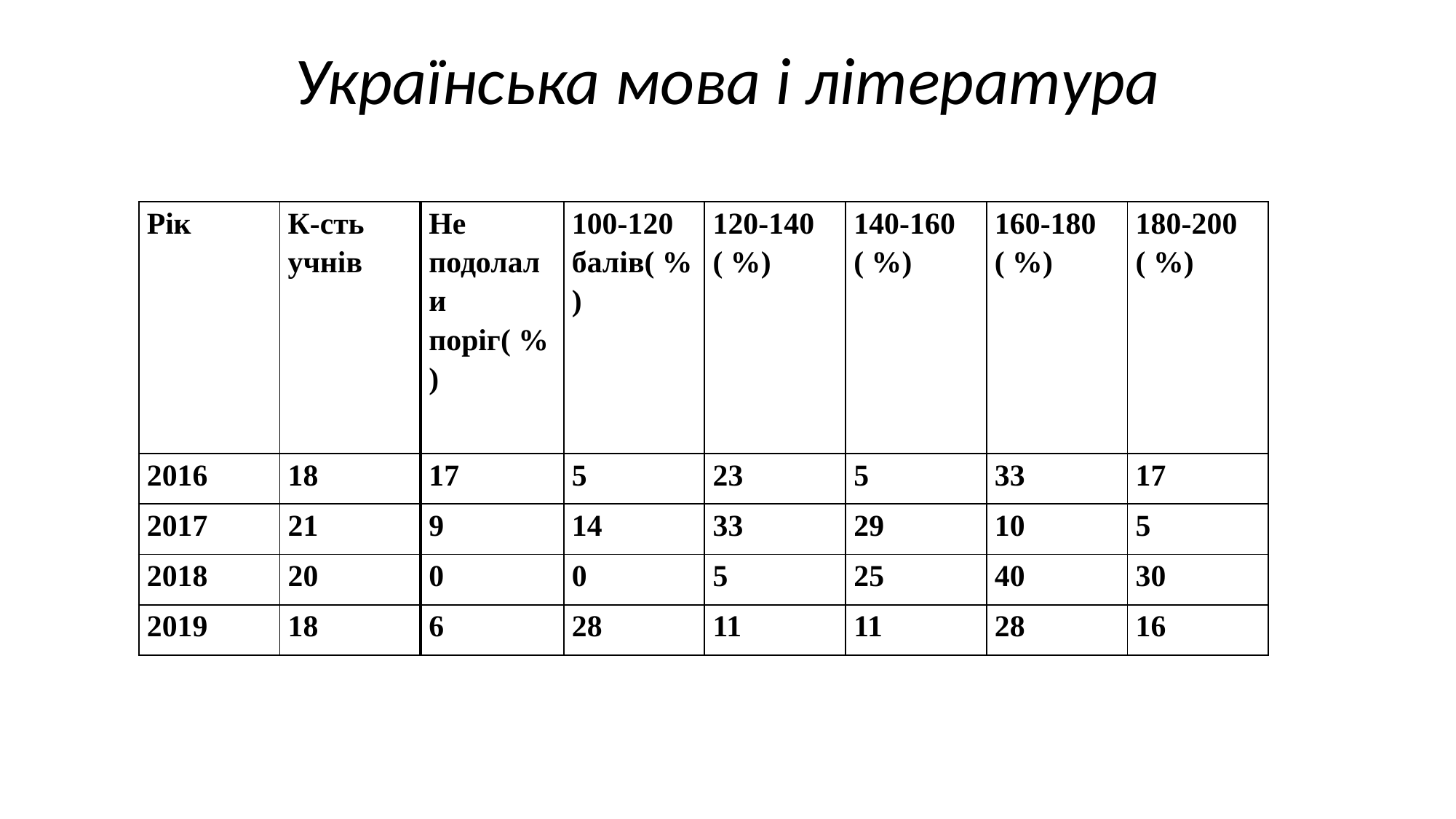

# Українська мова і література
| Рік | К-сть учнів | Не подолали поріг( %) | 100-120 балів( %) | 120-140 ( %) | 140-160 ( %) | 160-180 ( %) | 180-200 ( %) |
| --- | --- | --- | --- | --- | --- | --- | --- |
| 2016 | 18 | 17 | 5 | 23 | 5 | 33 | 17 |
| 2017 | 21 | 9 | 14 | 33 | 29 | 10 | 5 |
| 2018 | 20 | 0 | 0 | 5 | 25 | 40 | 30 |
| 2019 | 18 | 6 | 28 | 11 | 11 | 28 | 16 |